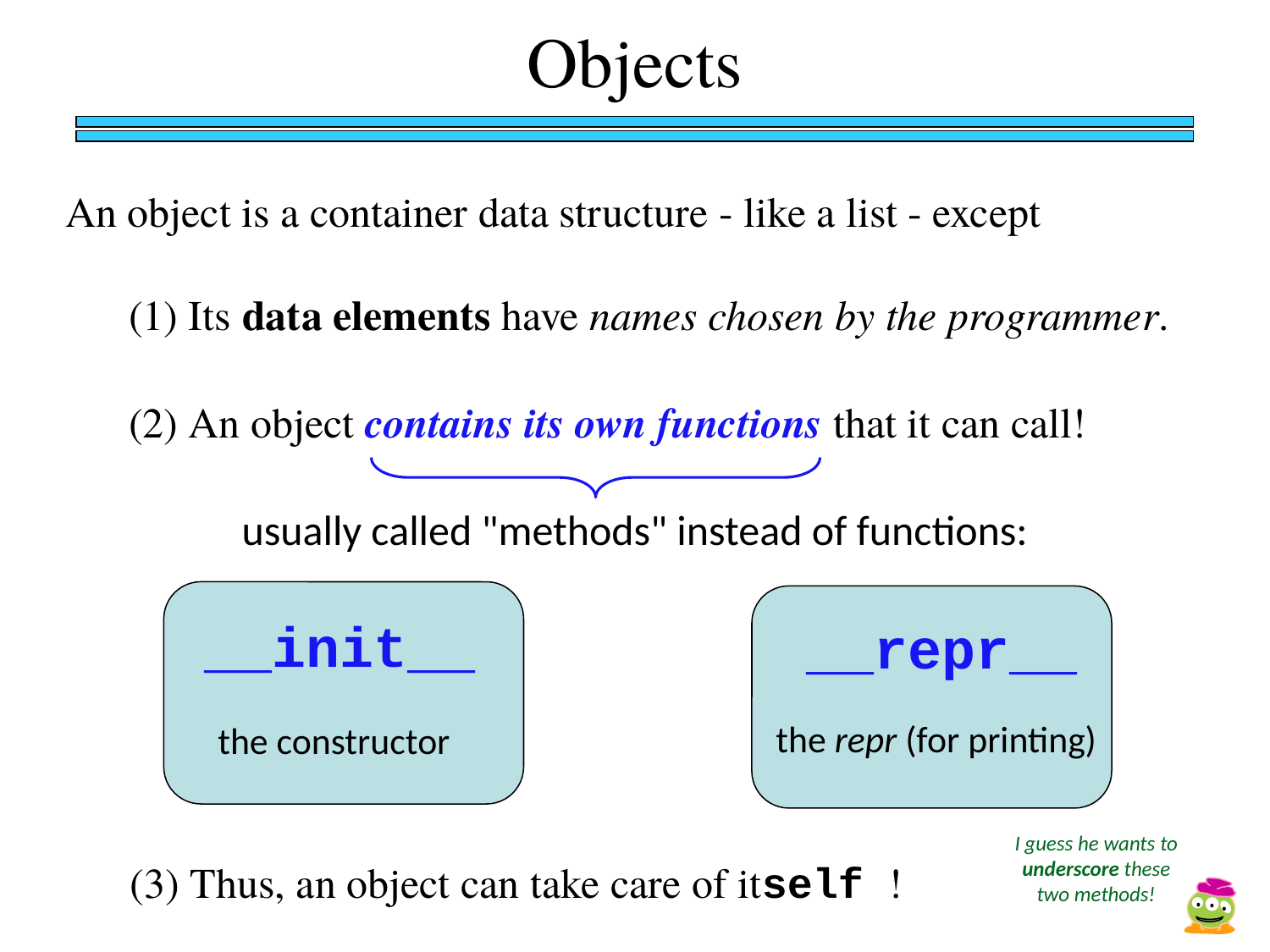

Objects

An object is a container data structure - like a list - except
(1) Its data elements have names chosen by the programmer.
(2) An object contains its own functions that it can call!

usually called "methods" instead of functions:

__init__
__repr__
the repr (for printing)
the constructor
(3) Thus, an object can take care of itself !
I guess he wants to underscore these two methods!